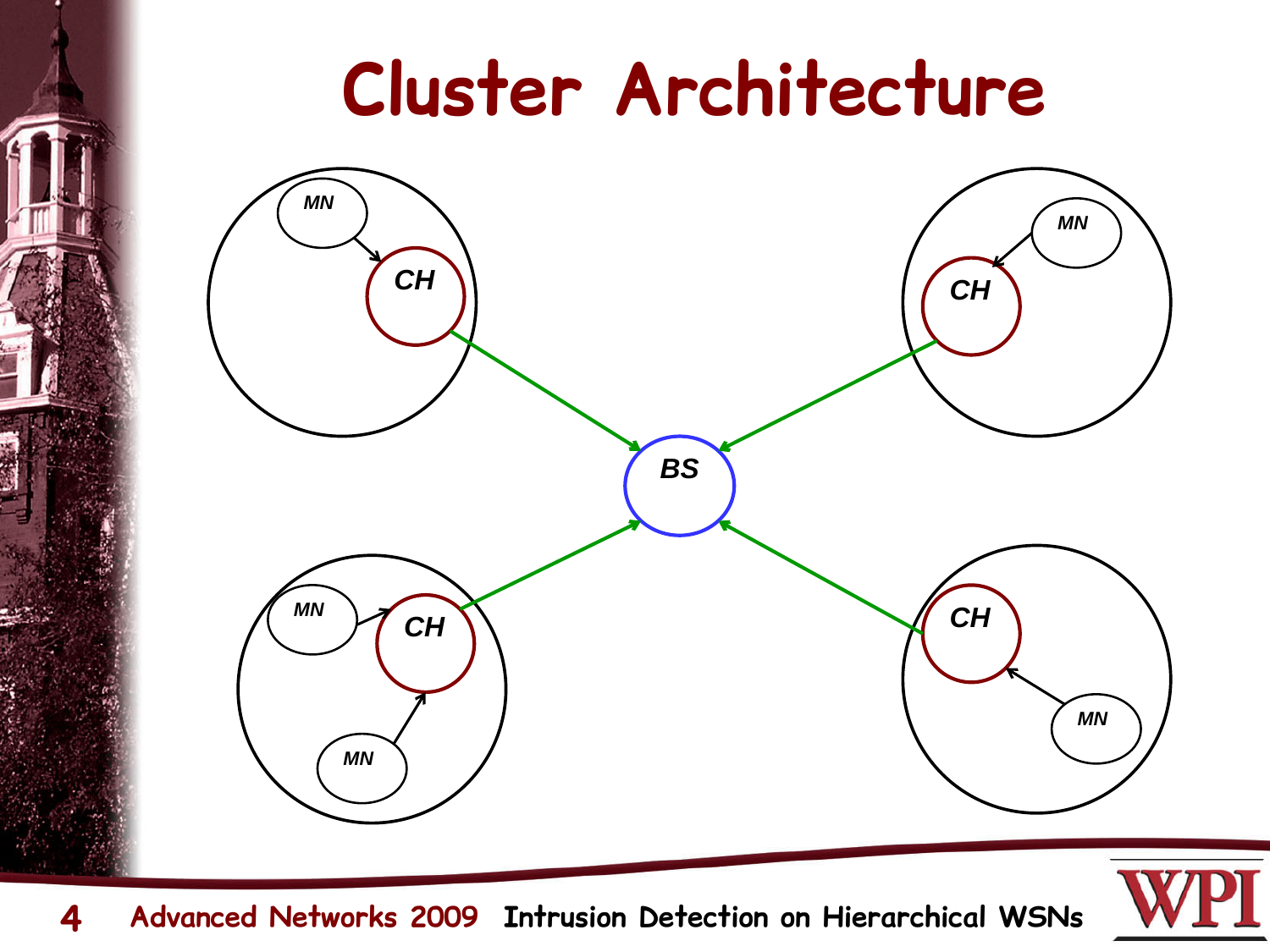

# Cluster Architecture

MN
MN
CH
CH
BS

MN
CH
CH
MN
MN
4
Advanced Networks 2009  Intrusion Detection on Hierarchical WSNs